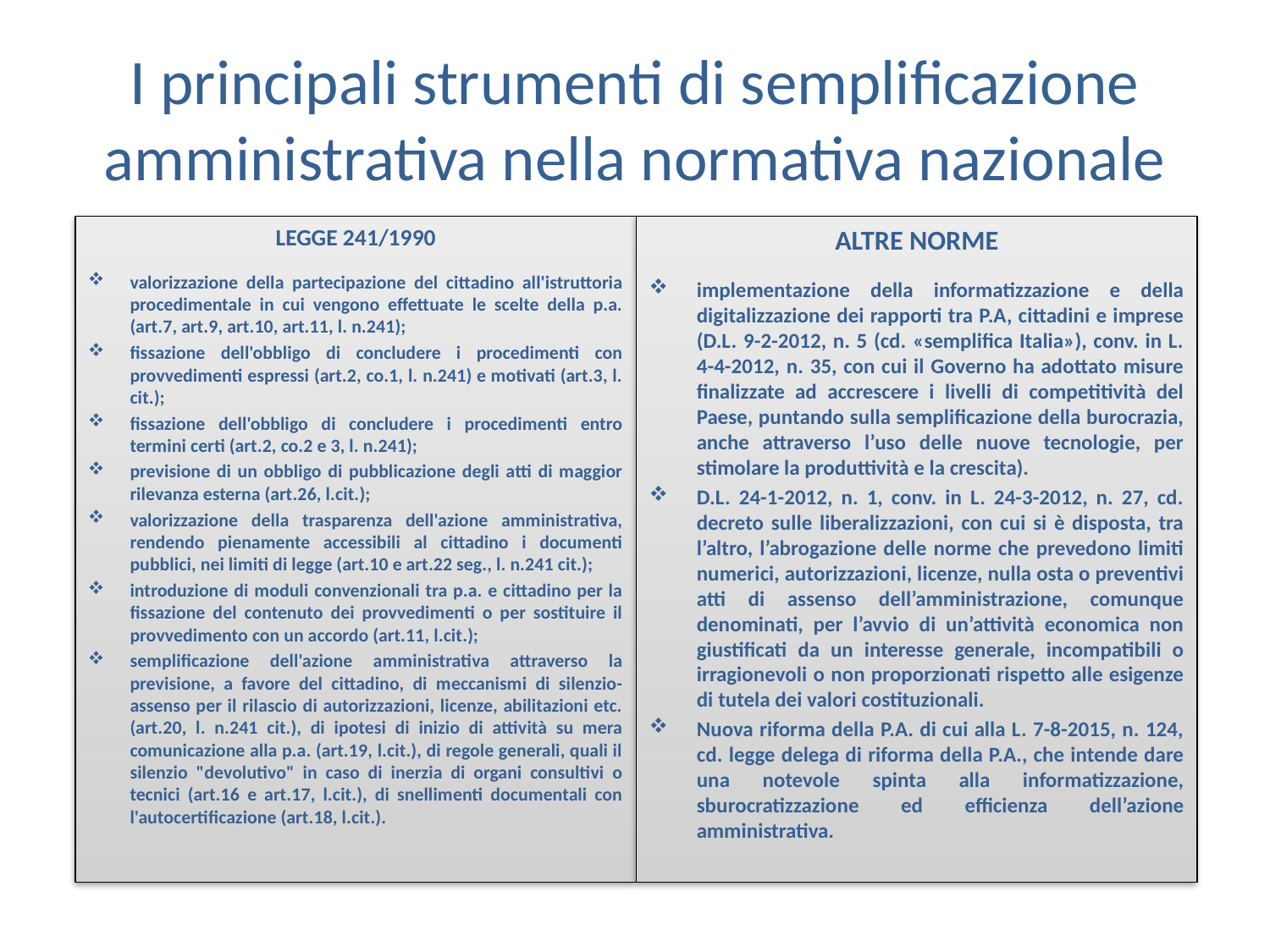

# I principali strumenti di semplificazione amministrativa nella normativa nazionale
LEGGE 241/1990

valorizzazione della partecipazione del cittadino all'istruttoria procedimentale in cui vengono effettuate le scelte della p.a. (art.7, art.9, art.10, art.11, l. n.241);
fissazione dell'obbligo di concludere i procedimenti con provvedimenti espressi (art.2, co.1, l. n.241) e motivati (art.3, l. cit.);
fissazione dell'obbligo di concludere i procedimenti entro termini certi (art.2, co.2 e 3, l. n.241);
previsione di un obbligo di pubblicazione degli atti di maggior rilevanza esterna (art.26, l.cit.);
valorizzazione della trasparenza dell'azione amministrativa, rendendo pienamente accessibili al cittadino i documenti pubblici, nei limiti di legge (art.10 e art.22 seg., l. n.241 cit.);
introduzione di moduli convenzionali tra p.a. e cittadino per la fissazione del contenuto dei provvedimenti o per sostituire il provvedimento con un accordo (art.11, l.cit.);
semplificazione dell'azione amministrativa attraverso la previsione, a favore del cittadino, di meccanismi di silenzio-assenso per il rilascio di autorizzazioni, licenze, abilitazioni etc. (art.20, l. n.241 cit.), di ipotesi di inizio di attività su mera comunicazione alla p.a. (art.19, l.cit.), di regole generali, quali il silenzio "devolutivo" in caso di inerzia di organi consultivi o tecnici (art.16 e art.17, l.cit.), di snellimenti documentali con l'autocertificazione (art.18, l.cit.).

ALTRE NORME

implementazione della informatizzazione e della digitalizzazione dei rapporti tra P.A, cittadini e imprese (D.L. 9-2-2012, n. 5 (cd. «semplifica Italia»), conv. in L. 4-4-2012, n. 35, con cui il Governo ha adottato misure finalizzate ad accrescere i livelli di competitività del Paese, puntando sulla semplificazione della burocrazia, anche attraverso l’uso delle nuove tecnologie, per stimolare la produttività e la crescita).
D.L. 24-1-2012, n. 1, conv. in L. 24-3-2012, n. 27, cd. decreto sulle liberalizzazioni, con cui si è disposta, tra l’altro, l’abrogazione delle norme che prevedono limiti numerici, autorizzazioni, licenze, nulla osta o preventivi atti di assenso dell’amministrazione, comunque denominati, per l’avvio di un’attività economica non giustificati da un interesse generale, incompatibili o irragionevoli o non proporzionati rispetto alle esigenze di tutela dei valori costituzionali.
Nuova riforma della P.A. di cui alla L. 7-8-2015, n. 124, cd. legge delega di riforma della P.A., che intende dare una notevole spinta alla informatizzazione, sburocratizzazione ed efficienza dell’azione amministrativa.